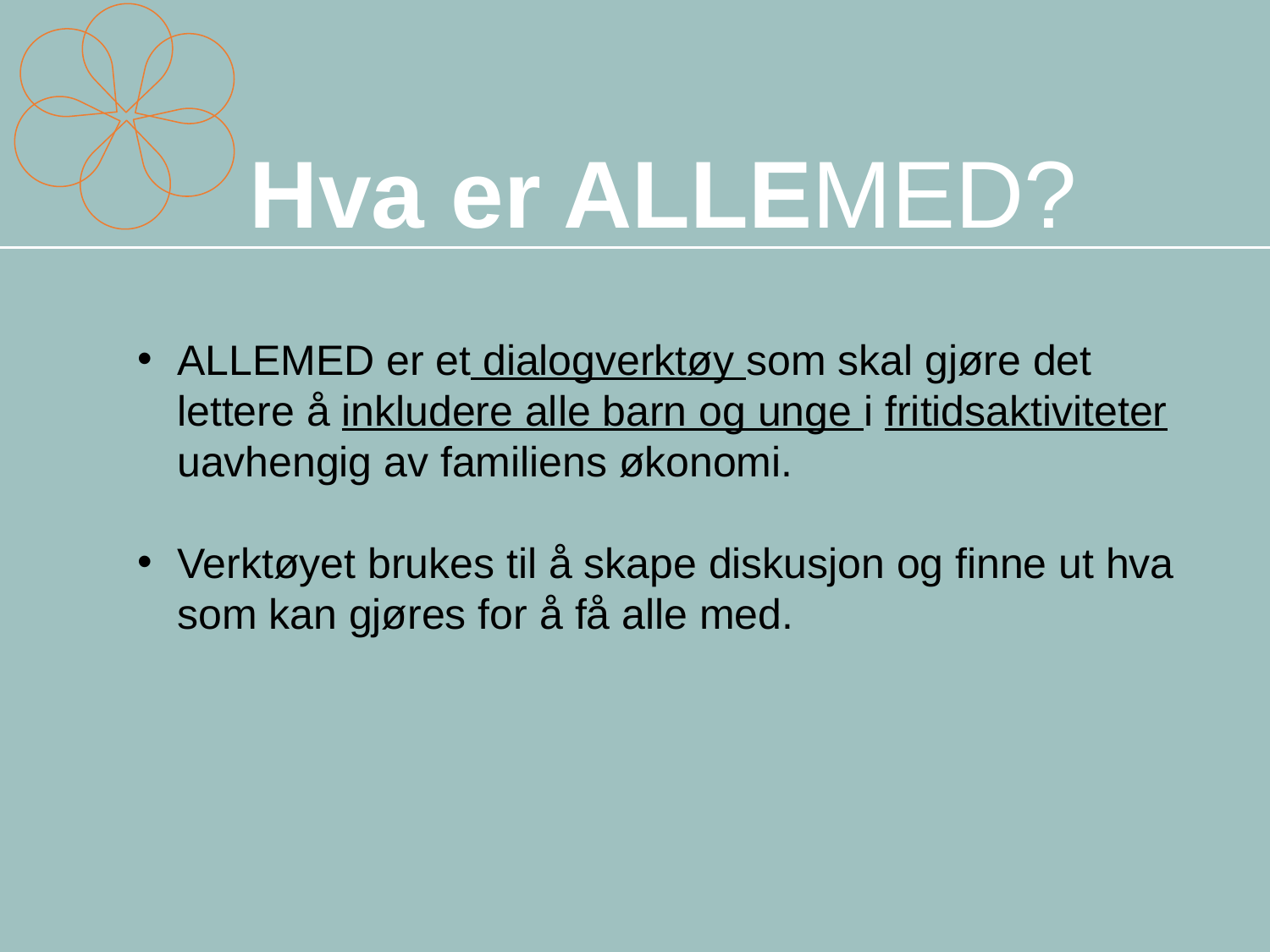

Hva er ALLEMED?
ALLEMED er et dialogverktøy som skal gjøre det lettere å inkludere alle barn og unge i fritidsaktiviteter uavhengig av familiens økonomi.

Verktøyet brukes til å skape diskusjon og finne ut hva som kan gjøres for å få alle med.